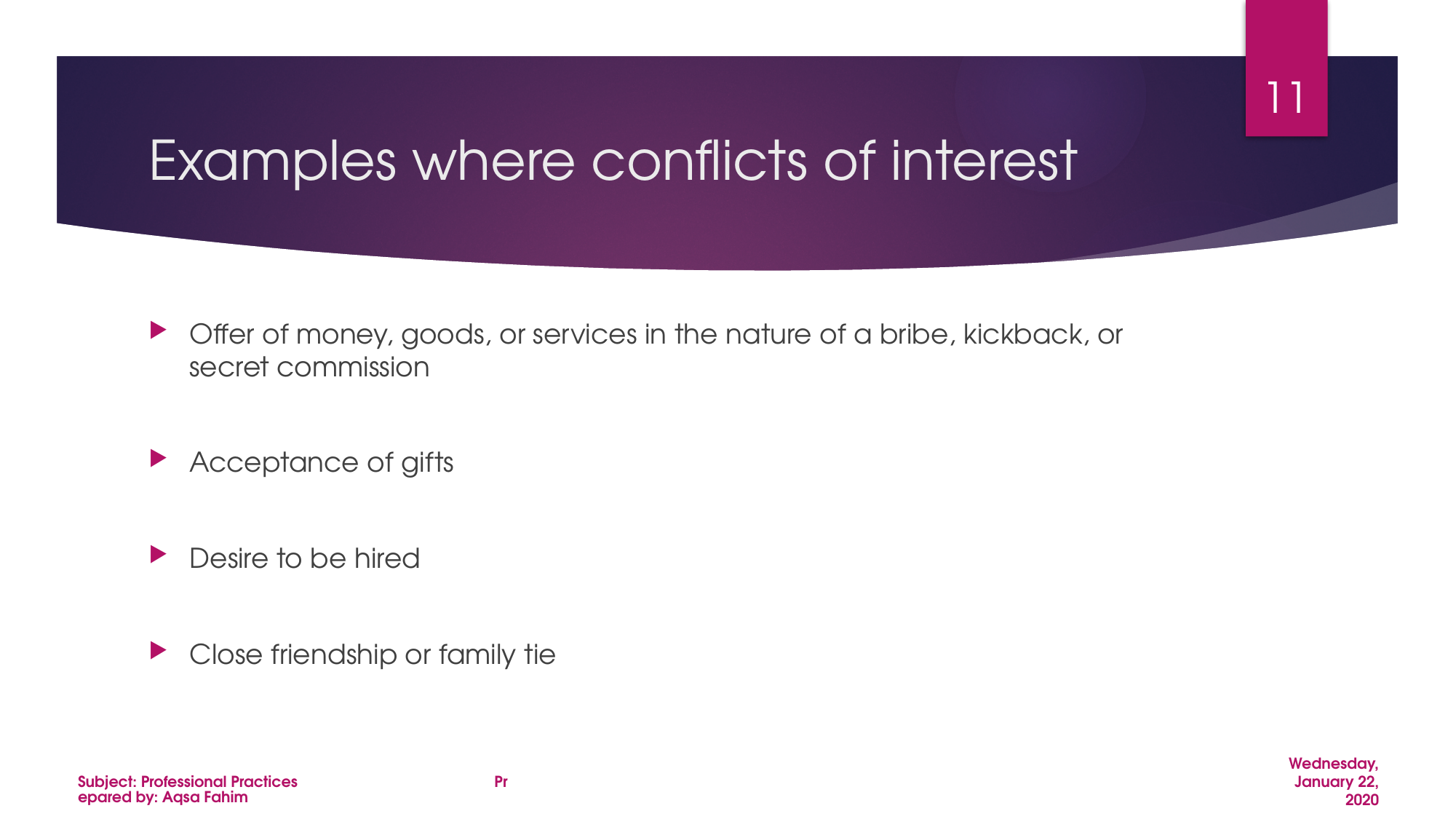

11
# Examples where conflicts of interest
Offer of money, goods, or services in the nature of a bribe, kickback, or secret commission

Acceptance of gifts

Desire to be hired

Close friendship or family tie

Subject: Professional Practices                                               Prepared by: Aqsa Fahim
Wednesday, January 22, 2020